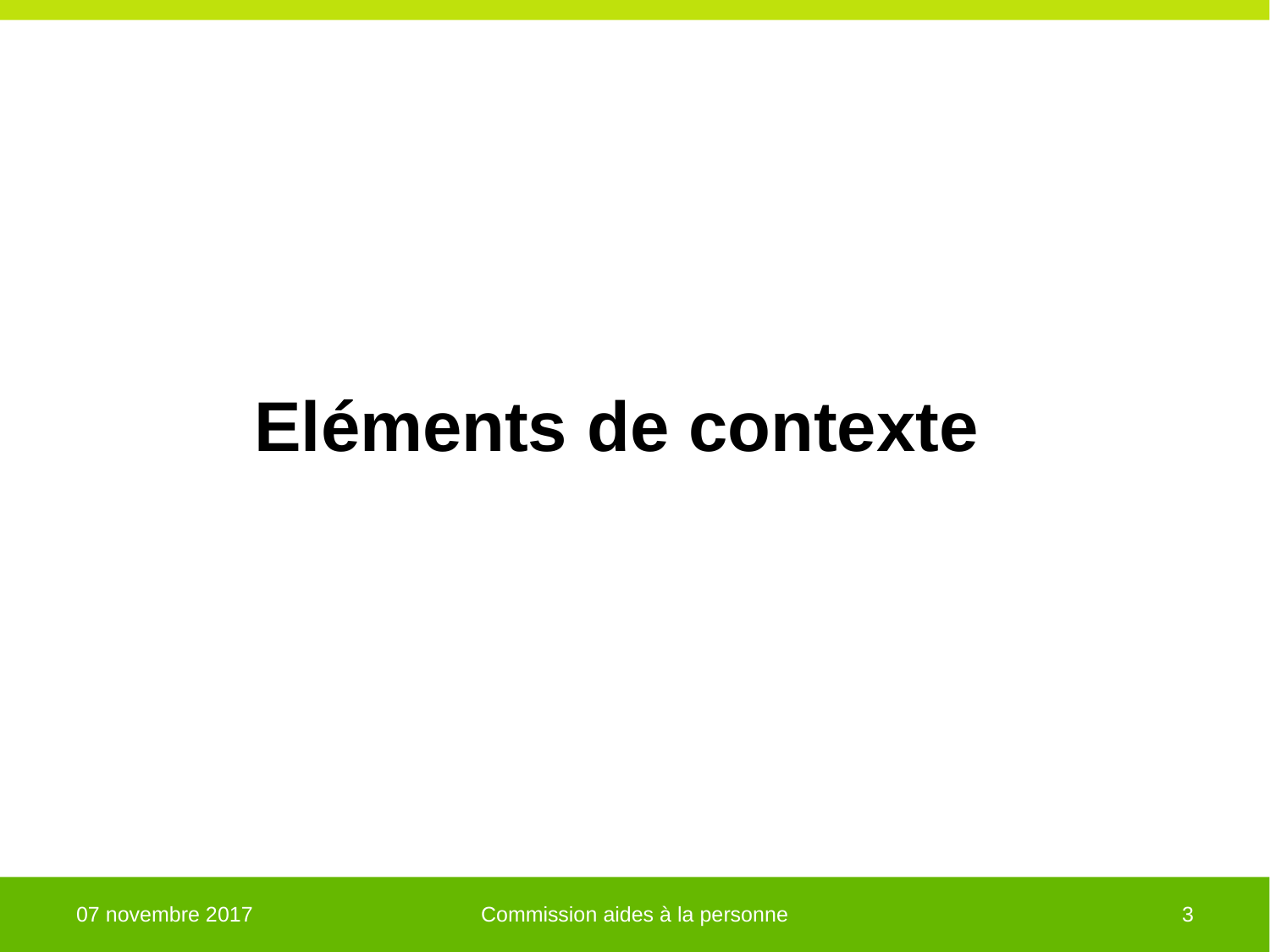

# Eléments de contexte
07 novembre 2017
Commission aides à la personne
3